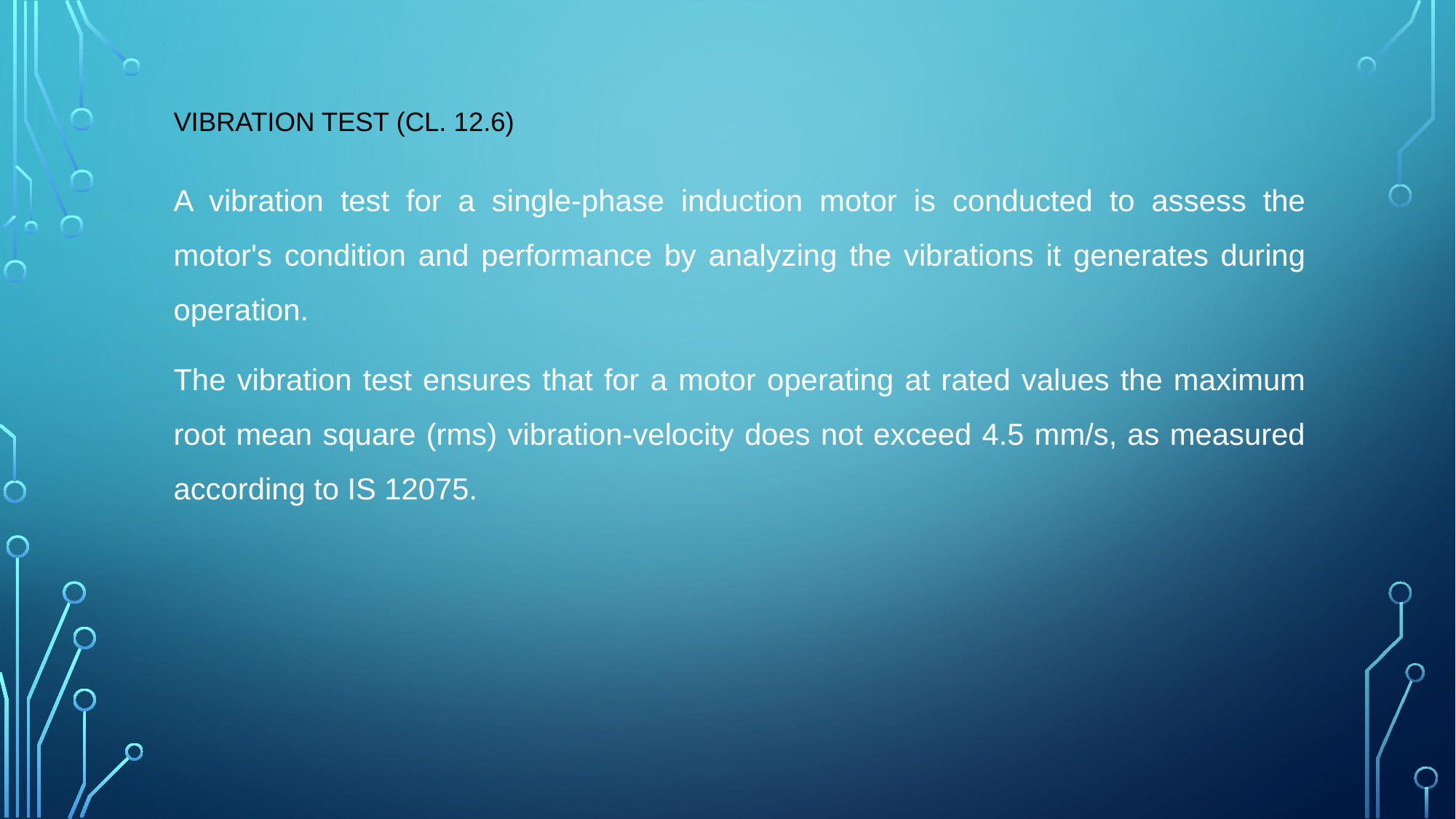

# vibration test (Cl. 12.6)
A vibration test for a single-phase induction motor is conducted to assess the motor's condition and performance by analyzing the vibrations it generates during operation.
The vibration test ensures that for a motor operating at rated values the maximum root mean square (rms) vibration-velocity does not exceed 4.5 mm/s, as measured according to IS 12075.